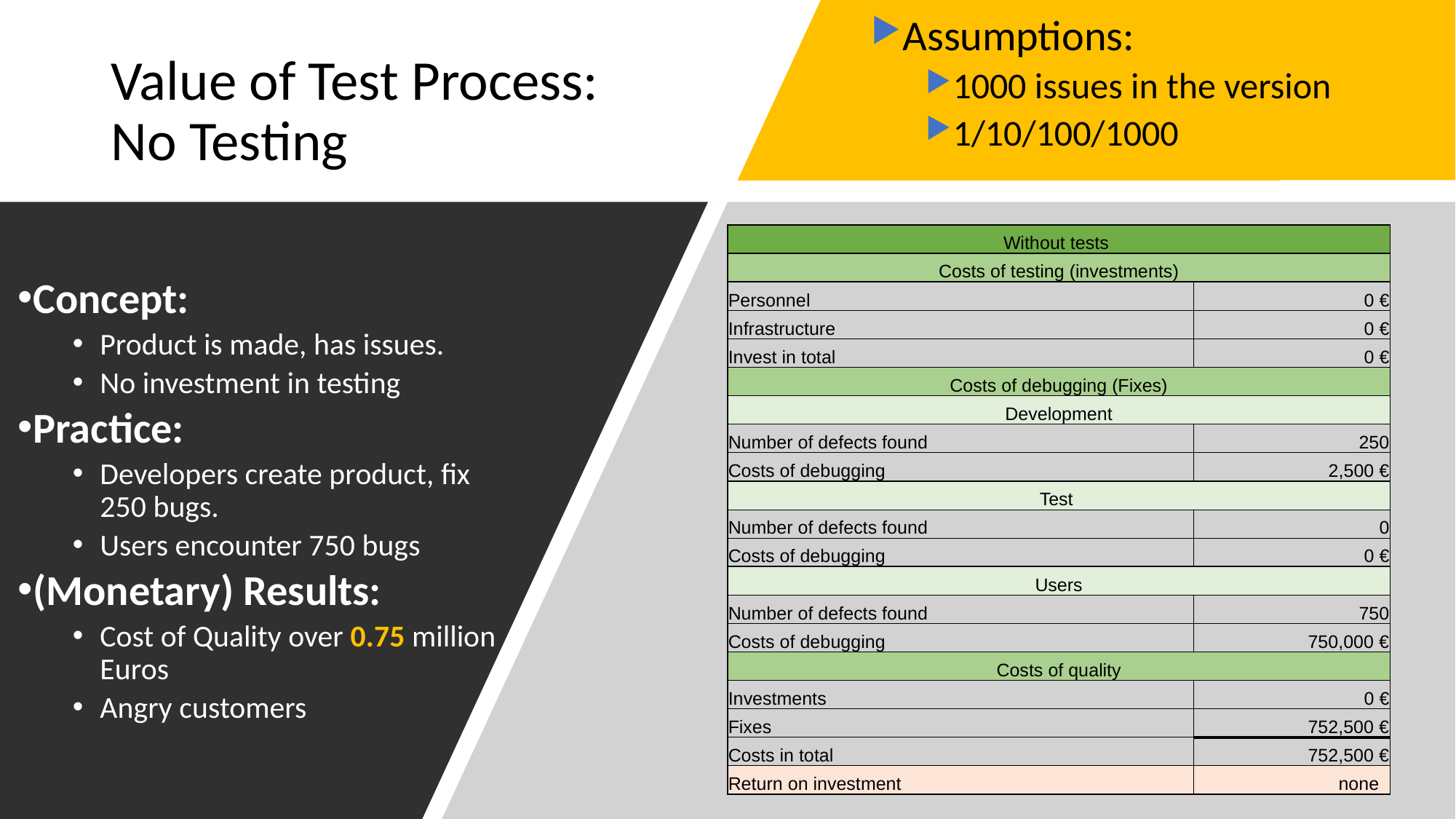

Assumptions:
1000 issues in the version
1/10/100/1000

# Value of Test Process: No Testing
Concept:
Product is made, has issues.
No investment in testing
Practice:
Developers create product, fix 250 bugs.
Users encounter 750 bugs
(Monetary) Results:
Cost of Quality over 0.75 million Euros
Angry customers

| Without tests |  |
| --- | --- |
| Costs of testing (investments) |  |
| Personnel | 0 € |
| Infrastructure | 0 € |
| Invest in total | 0 € |
| Costs of debugging (Fixes) |  |
| Development |  |
| Number of defects found | 250 |
| Costs of debugging | 2,500 € |
| Test |  |
| Number of defects found | 0 |
| Costs of debugging | 0 € |
| Users |  |
| Number of defects found | 750 |
| Costs of debugging | 750,000 € |
| Costs of quality |  |
| Investments | 0 € |
| Fixes | 752,500 € |
| Costs in total | 752,500 € |
| Return on investment | none |